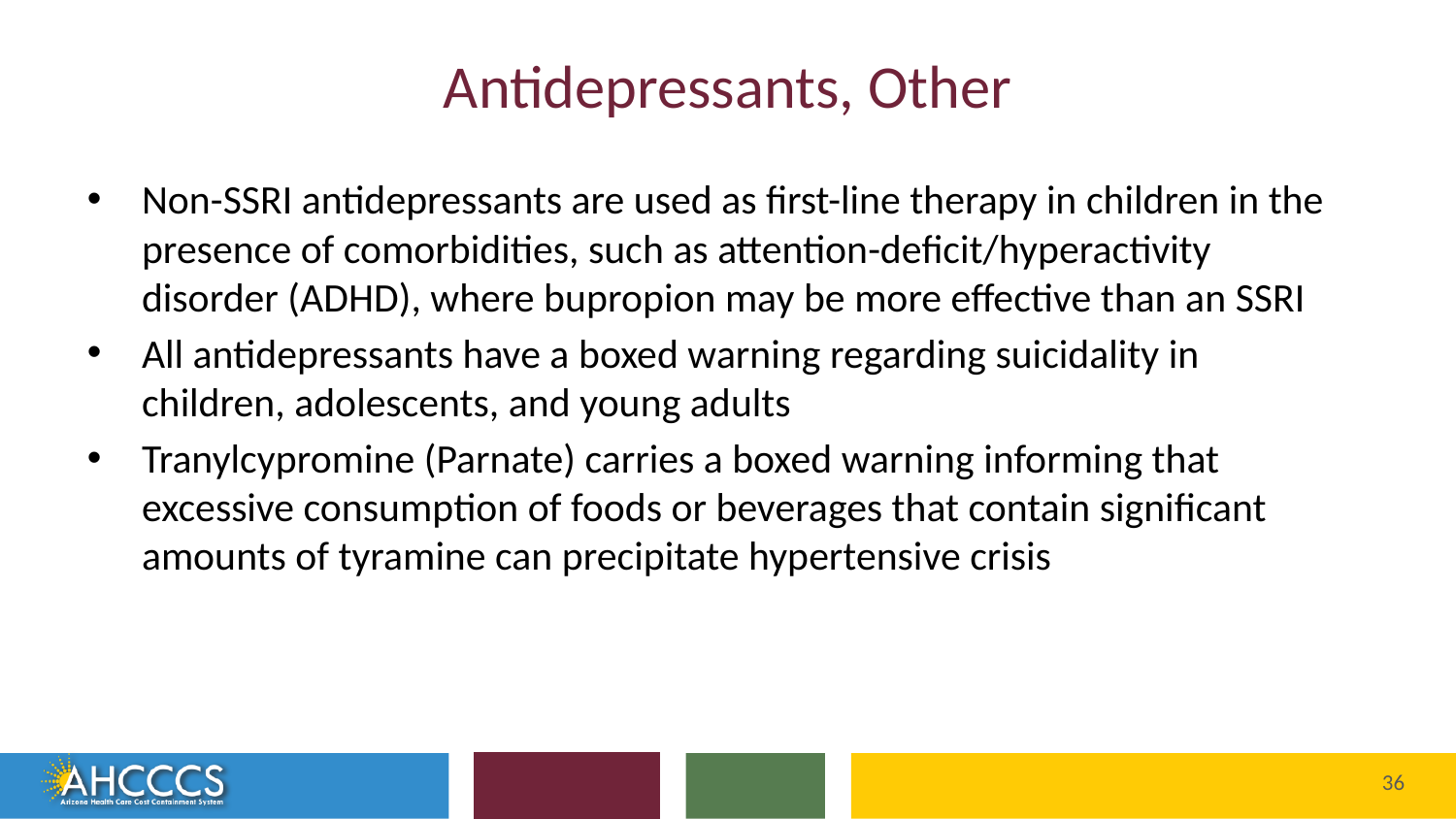

# Antidepressants, Other
Non-SSRI antidepressants are used as first-line therapy in children in the presence of comorbidities, such as attention-deficit/hyperactivity disorder (ADHD), where bupropion may be more effective than an SSRI
All antidepressants have a boxed warning regarding suicidality in children, adolescents, and young adults
Tranylcypromine (Parnate) carries a boxed warning informing that excessive consumption of foods or beverages that contain significant amounts of tyramine can precipitate hypertensive crisis

Reaching across Arizona to provide comprehensive
quality health care for those in need
36